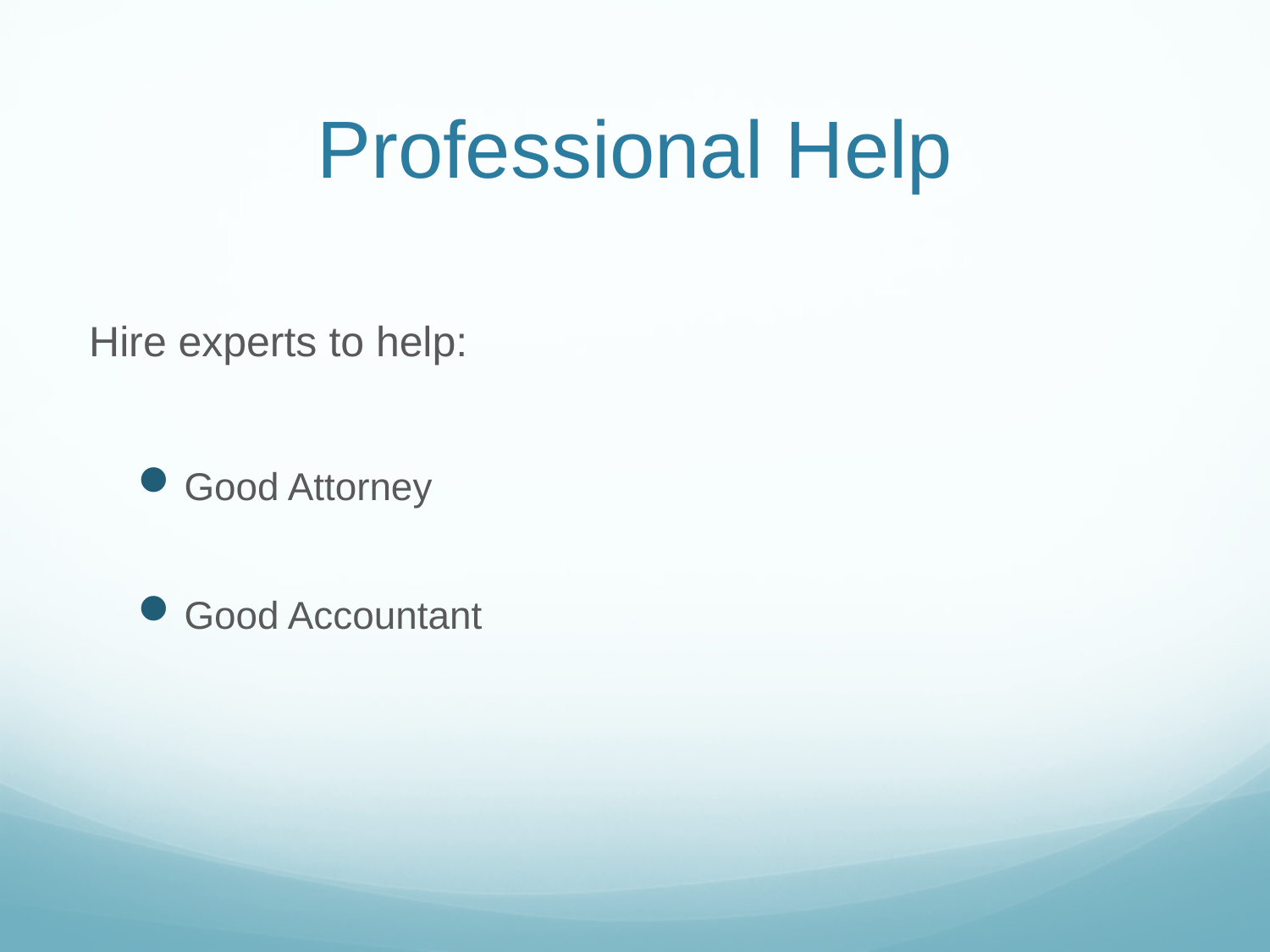

# Professional Help

Hire experts to help:

Good Attorney

Good Accountant